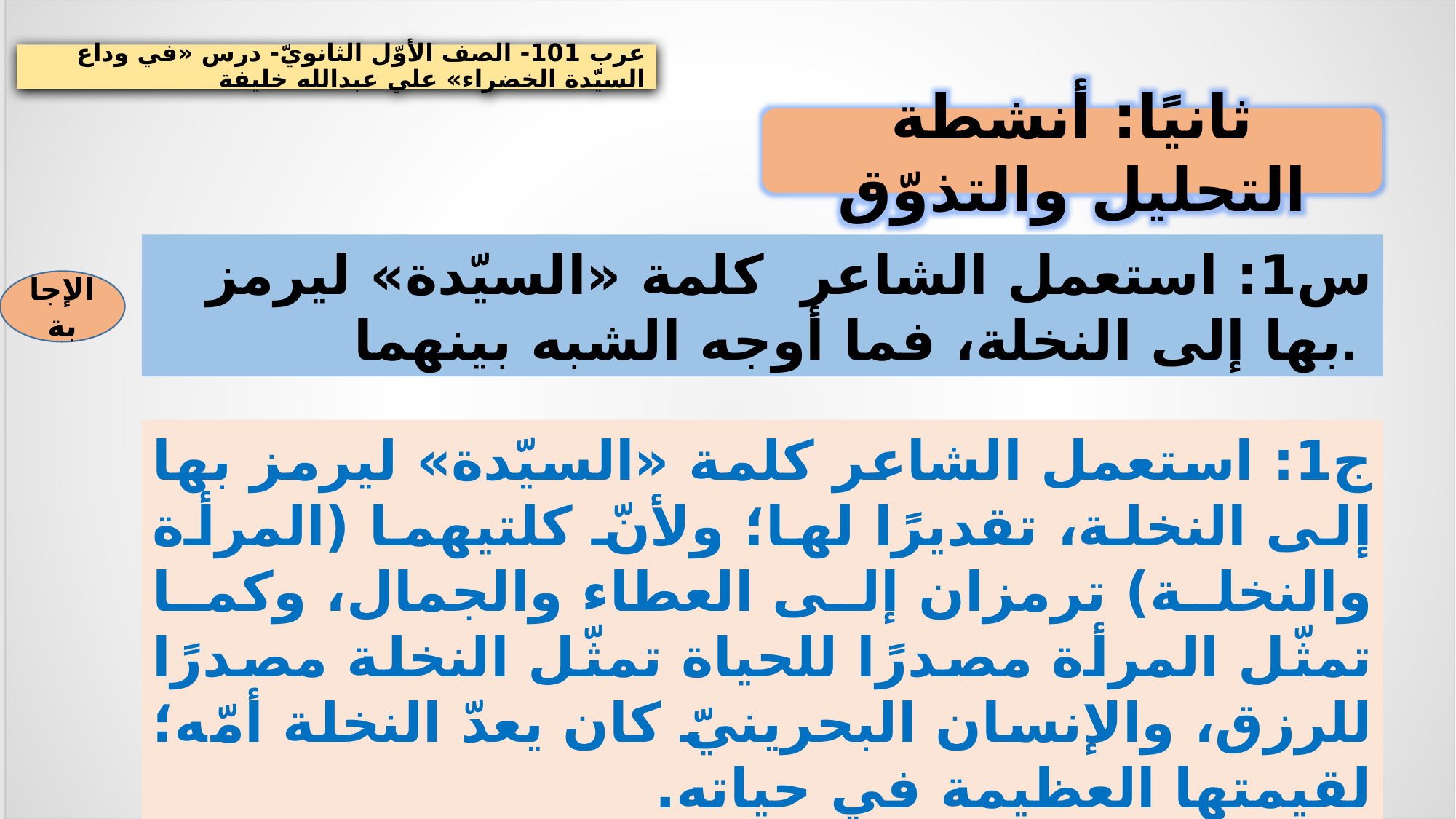

عرب 101- الصف الأوّل الثانويّ- درس «في وداع السيّدة الخضراء» علي عبدالله خليفة
ثانيًا: أنشطة التحليل والتذوّق
س1: استعمل الشاعر  كلمة «السيّدة» ليرمز بها إلى النخلة، فما أوجه الشبه بينهما.
الإجابة
ج1: استعمل الشاعر كلمة «السيّدة» ليرمز بها إلى النخلة، تقديرًا لها؛ ولأنّ كلتيهما (المرأة والنخلة) ترمزان إلى العطاء والجمال، وكما تمثّل المرأة مصدرًا للحياة تمثّل النخلة مصدرًا للرزق، والإنسان البحرينيّ كان يعدّ النخلة أمّه؛ لقيمتها العظيمة في حياته.